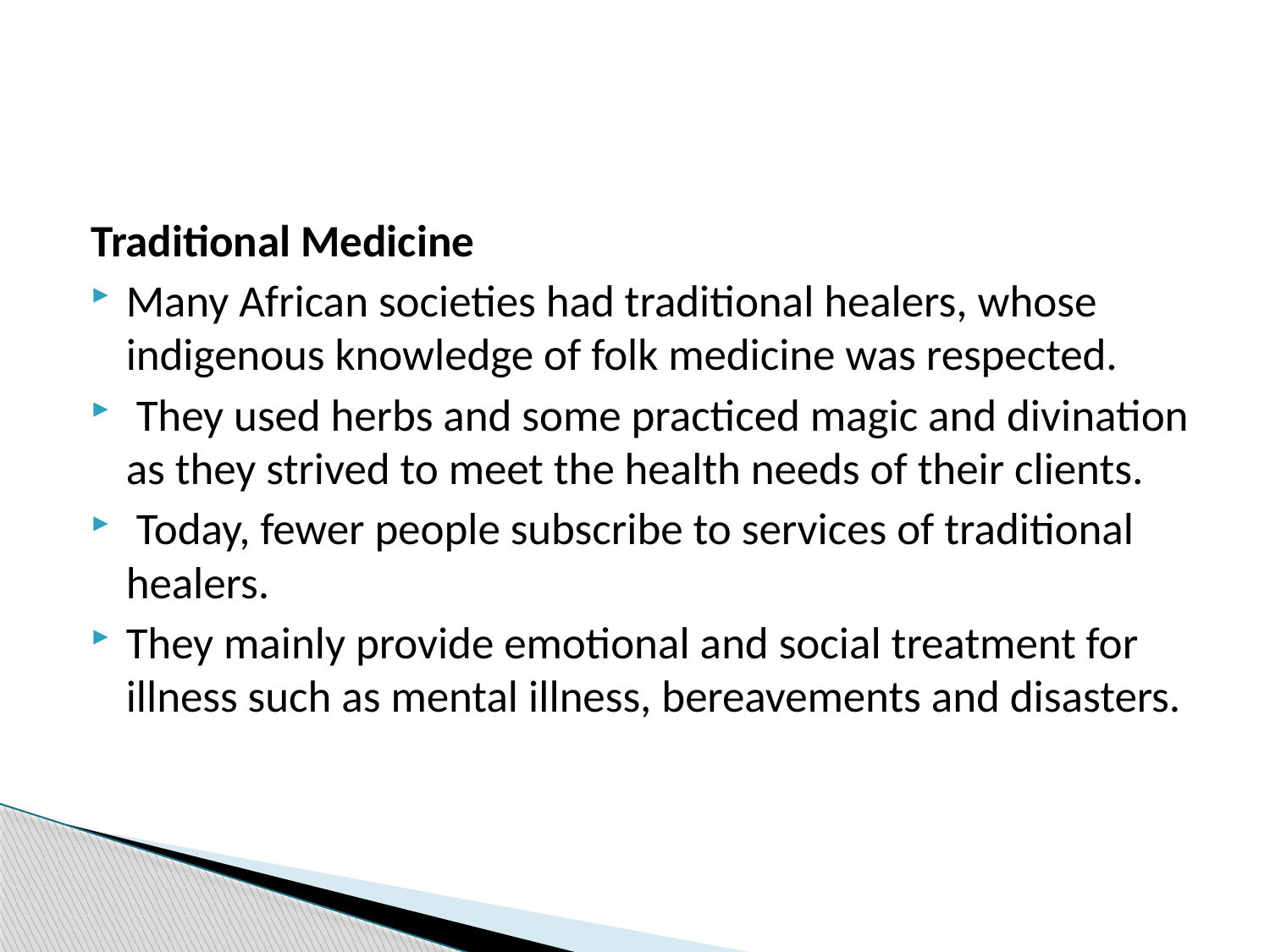

#
Traditional Medicine
Many African societies had traditional healers, whose indigenous knowledge of folk medicine was respected.
 They used herbs and some practiced magic and divination as they strived to meet the health needs of their clients.
 Today, fewer people subscribe to services of traditional healers.
They mainly provide emotional and social treatment for illness such as mental illness, bereavements and disasters.